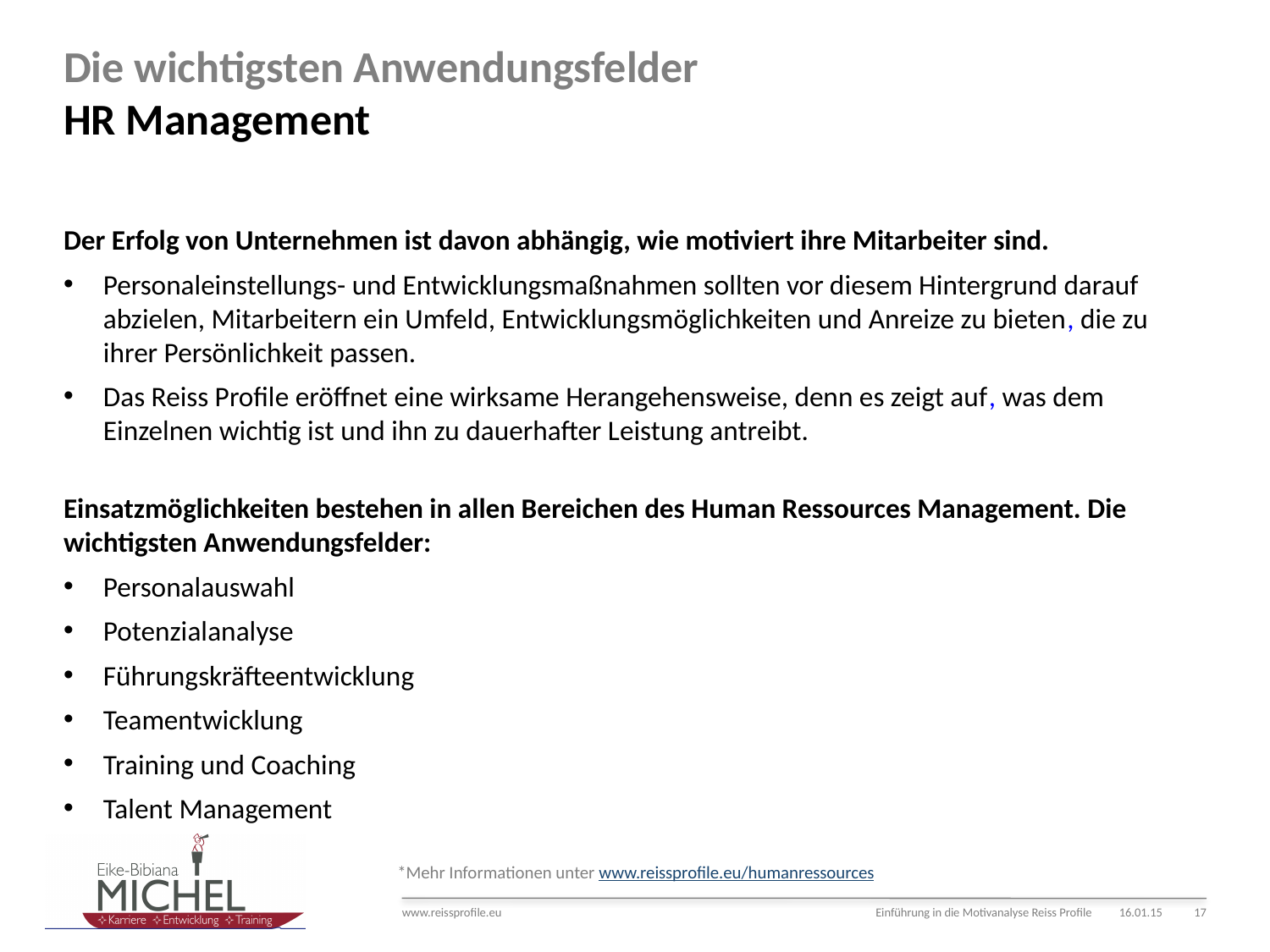

# Die wichtigsten Anwendungsfelder HR Management
Der Erfolg von Unternehmen ist davon abhängig, wie motiviert ihre Mitarbeiter sind.
Personaleinstellungs- und Entwicklungsmaßnahmen sollten vor diesem Hintergrund darauf abzielen, Mitarbeitern ein Umfeld, Entwicklungsmöglichkeiten und Anreize zu bieten, die zu ihrer Persönlichkeit passen.
Das Reiss Profile eröffnet eine wirksame Herangehensweise, denn es zeigt auf, was dem Einzelnen wichtig ist und ihn zu dauerhafter Leistung antreibt.
Einsatzmöglichkeiten bestehen in allen Bereichen des Human Ressources Management. Die wichtigsten Anwendungsfelder:
Personalauswahl
Potenzialanalyse
Führungskräfteentwicklung
Teamentwicklung
Training und Coaching
Talent Management

*Mehr Informationen unter www.reissprofile.eu/humanressources

Einführung in die Motivanalyse Reiss Profile
16.01.15
17